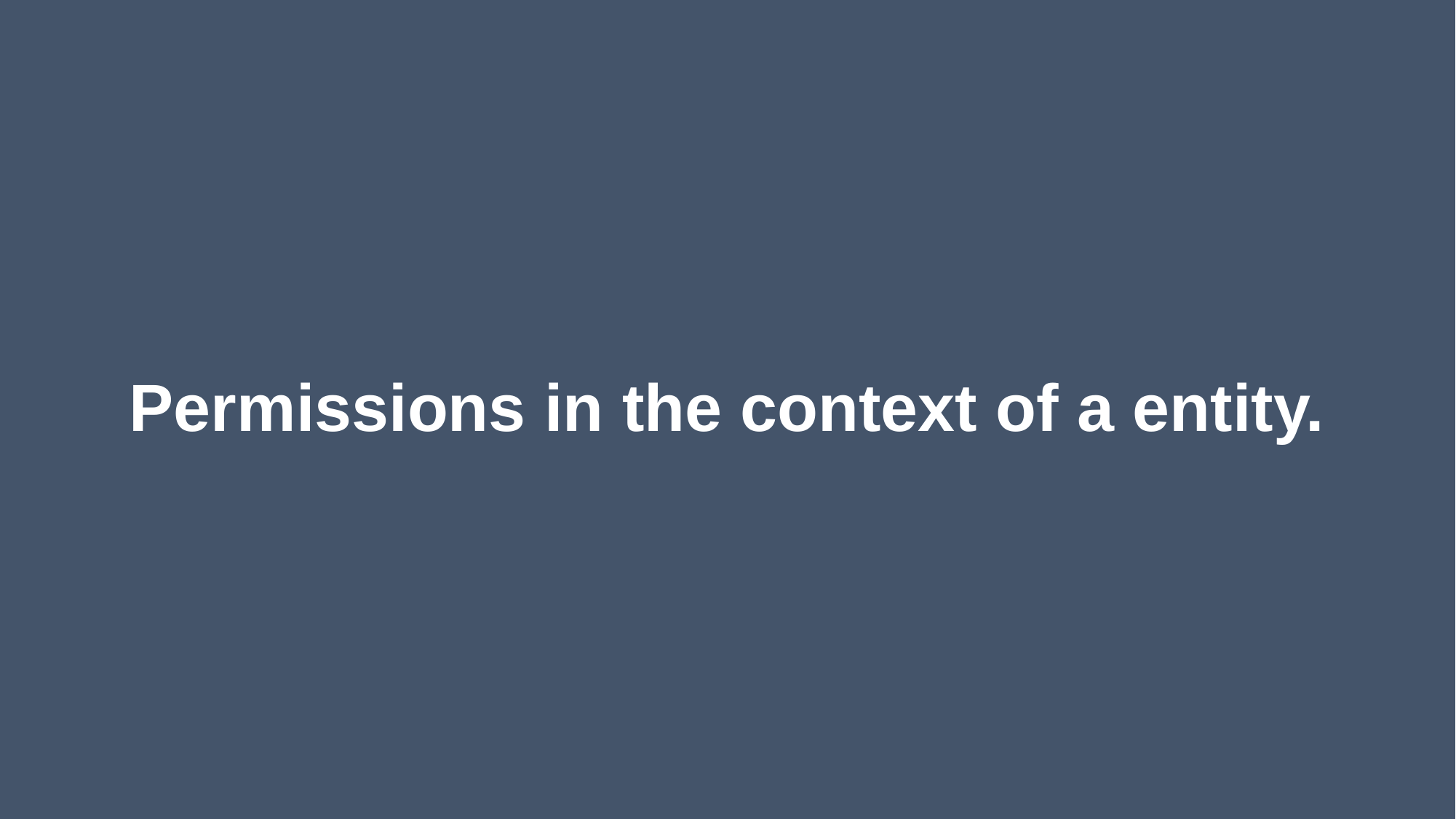

# Permissions in the context of a entity.